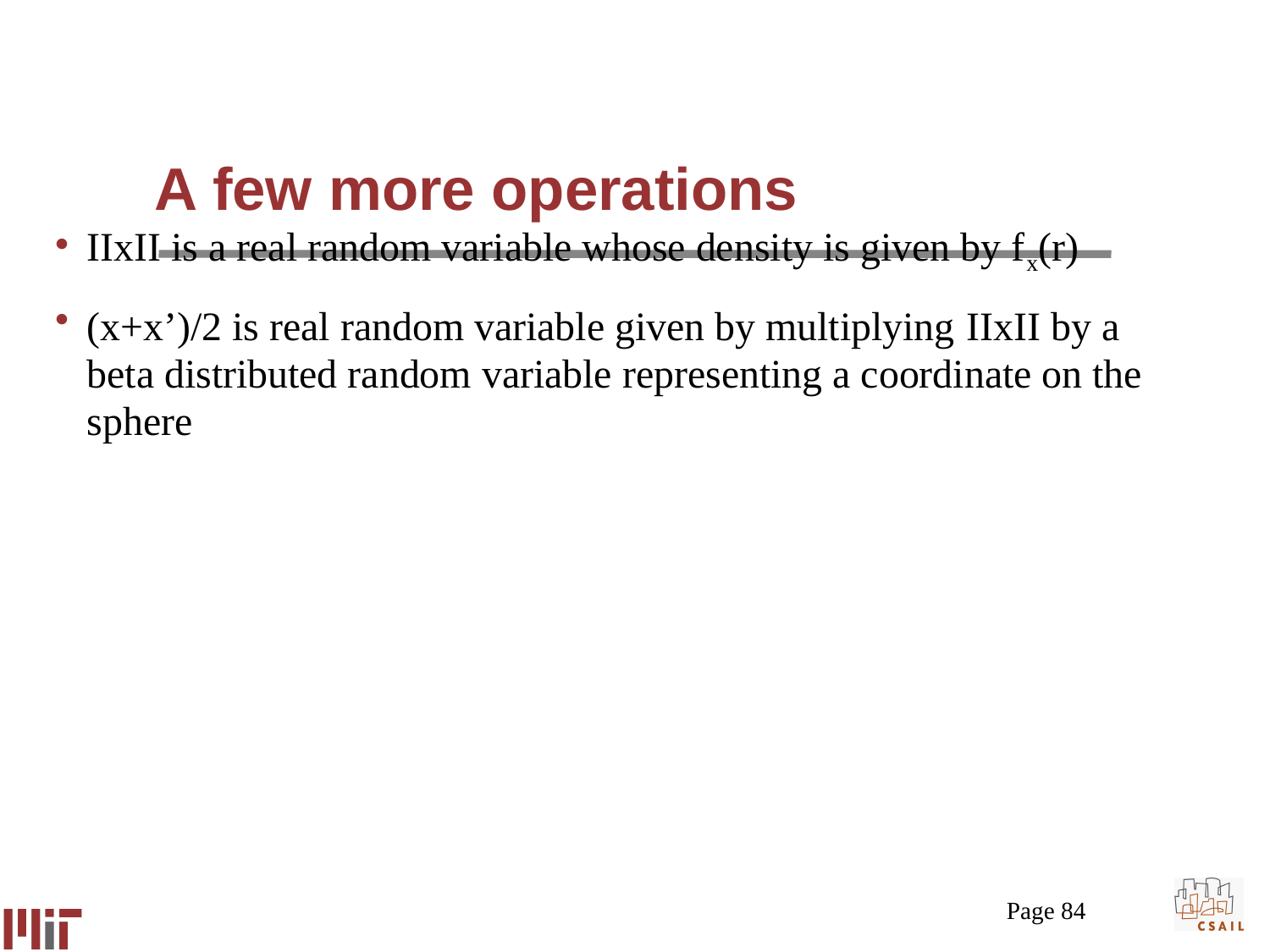

# A few more operations
ΙΙxΙΙ is a real random variable whose density is given by fx(r)
(x+x’)/2 is real random variable given by multiplying ΙΙxΙΙ by a beta distributed random variable representing a coordinate on the sphere
Page 84